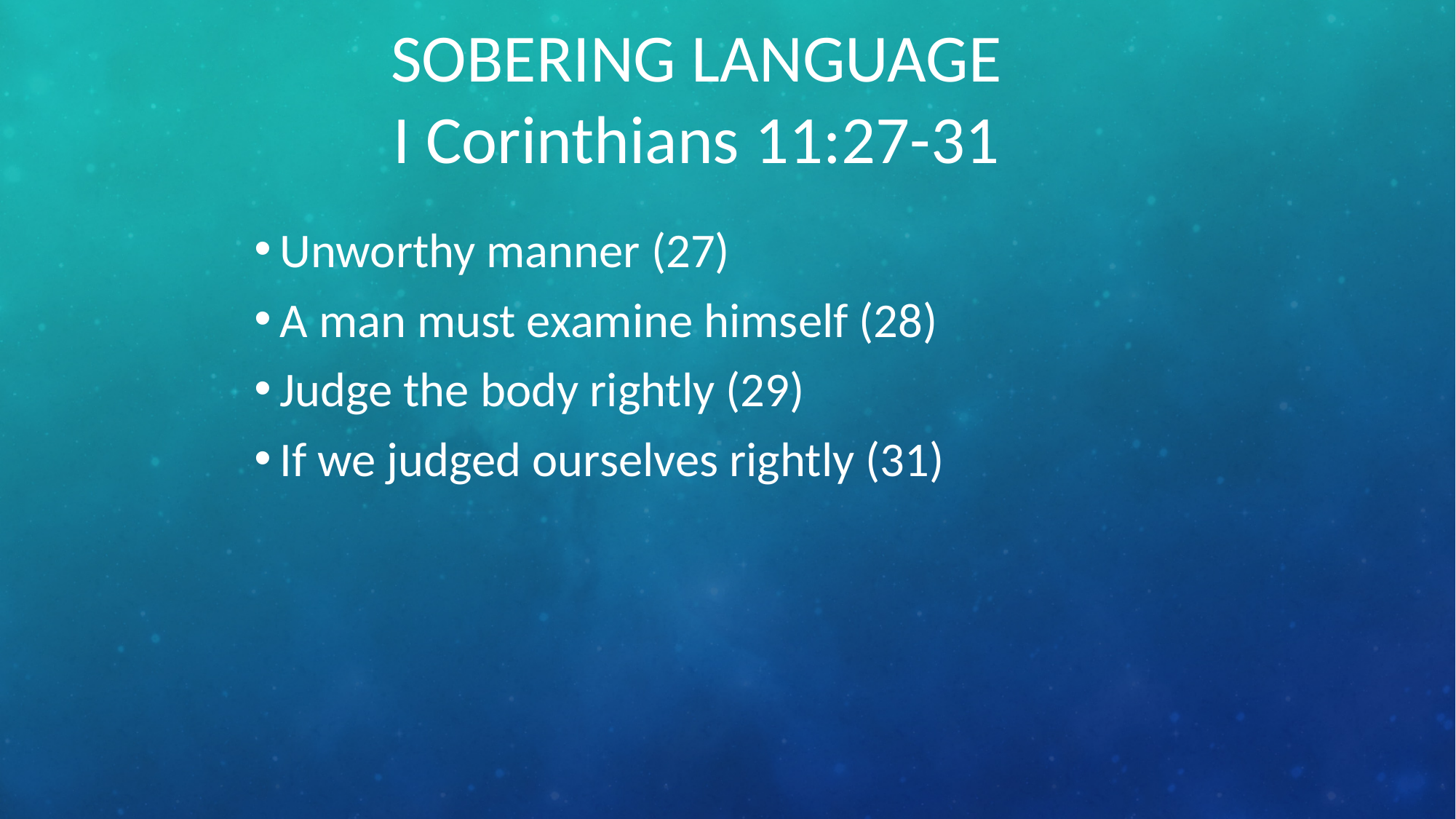

# Sobering language I Corinthians 11:27-31
Unworthy manner (27)
A man must examine himself (28)
Judge the body rightly (29)
If we judged ourselves rightly (31)